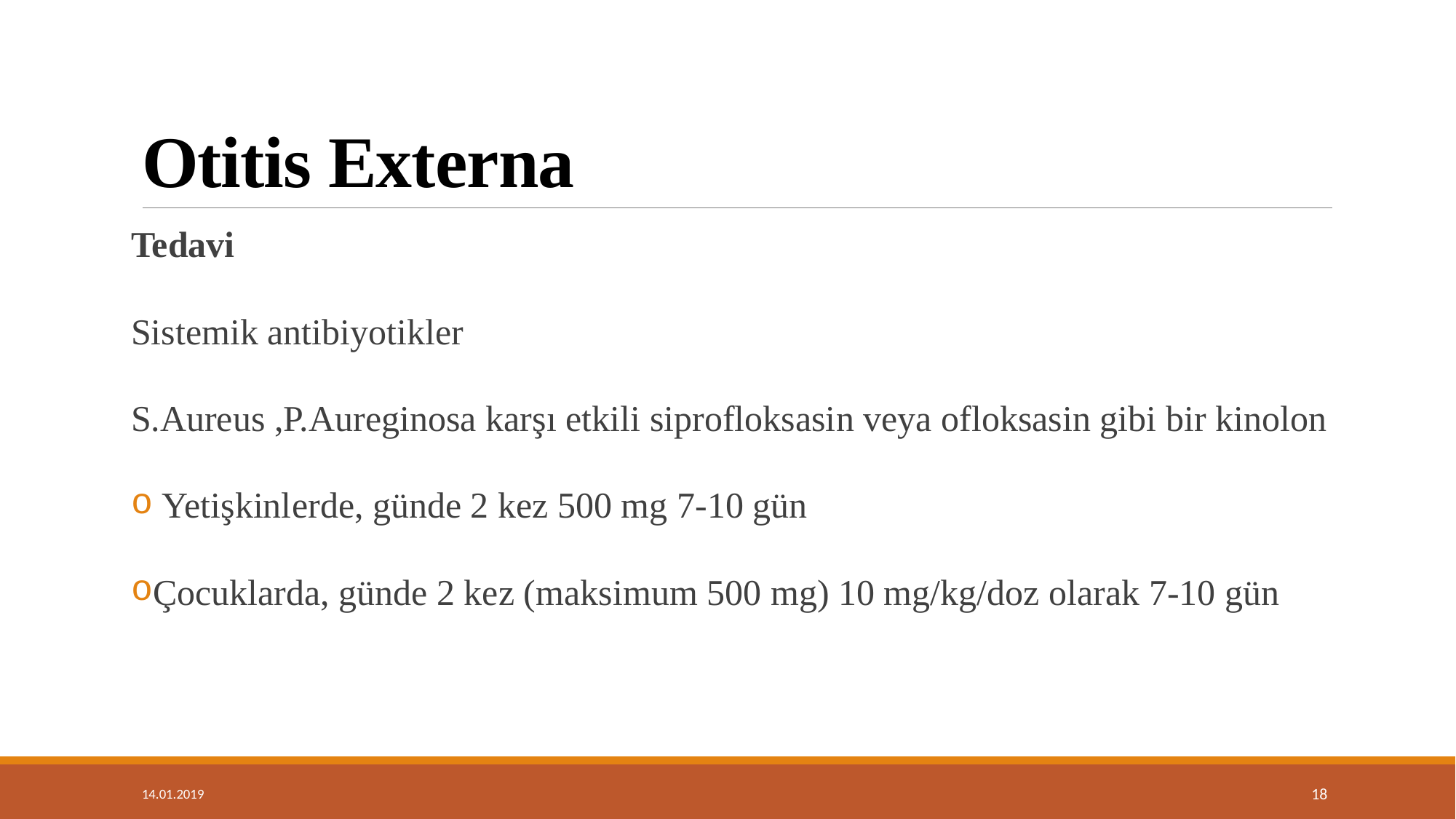

# Otitis Externa
Tedavi
Sistemik antibiyotikler
S.Aureus ,P.Aureginosa karşı etkili siprofloksasin veya ofloksasin gibi bir kinolon
 Yetişkinlerde, günde 2 kez 500 mg 7-10 gün
Çocuklarda, günde 2 kez (maksimum 500 mg) 10 mg/kg/doz olarak 7-10 gün

14.01.2019
18